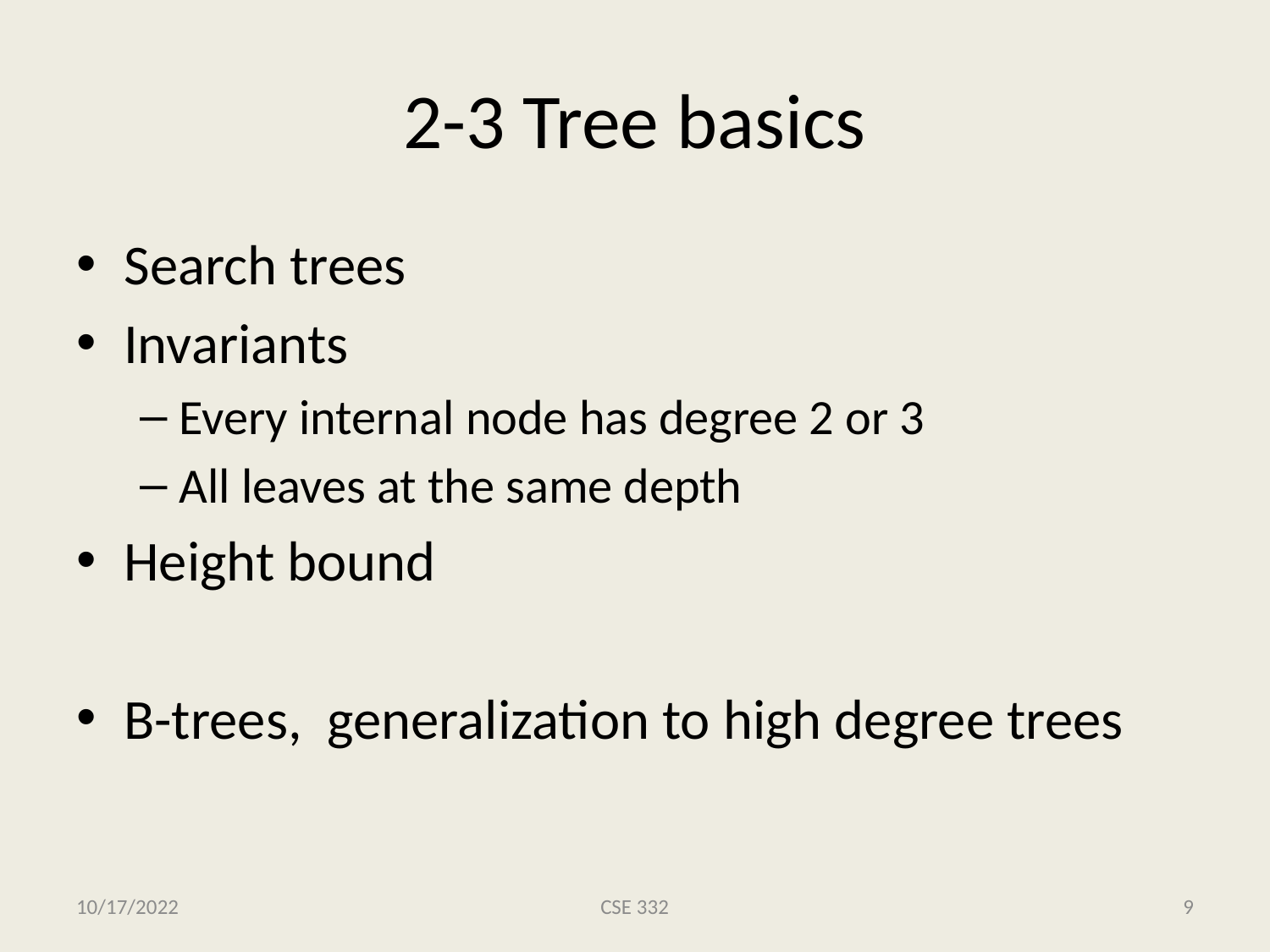

# 2-3 Tree basics
Search trees
Invariants
Every internal node has degree 2 or 3
All leaves at the same depth
Height bound

B-trees,  generalization to high degree trees
10/17/2022
CSE 332
9